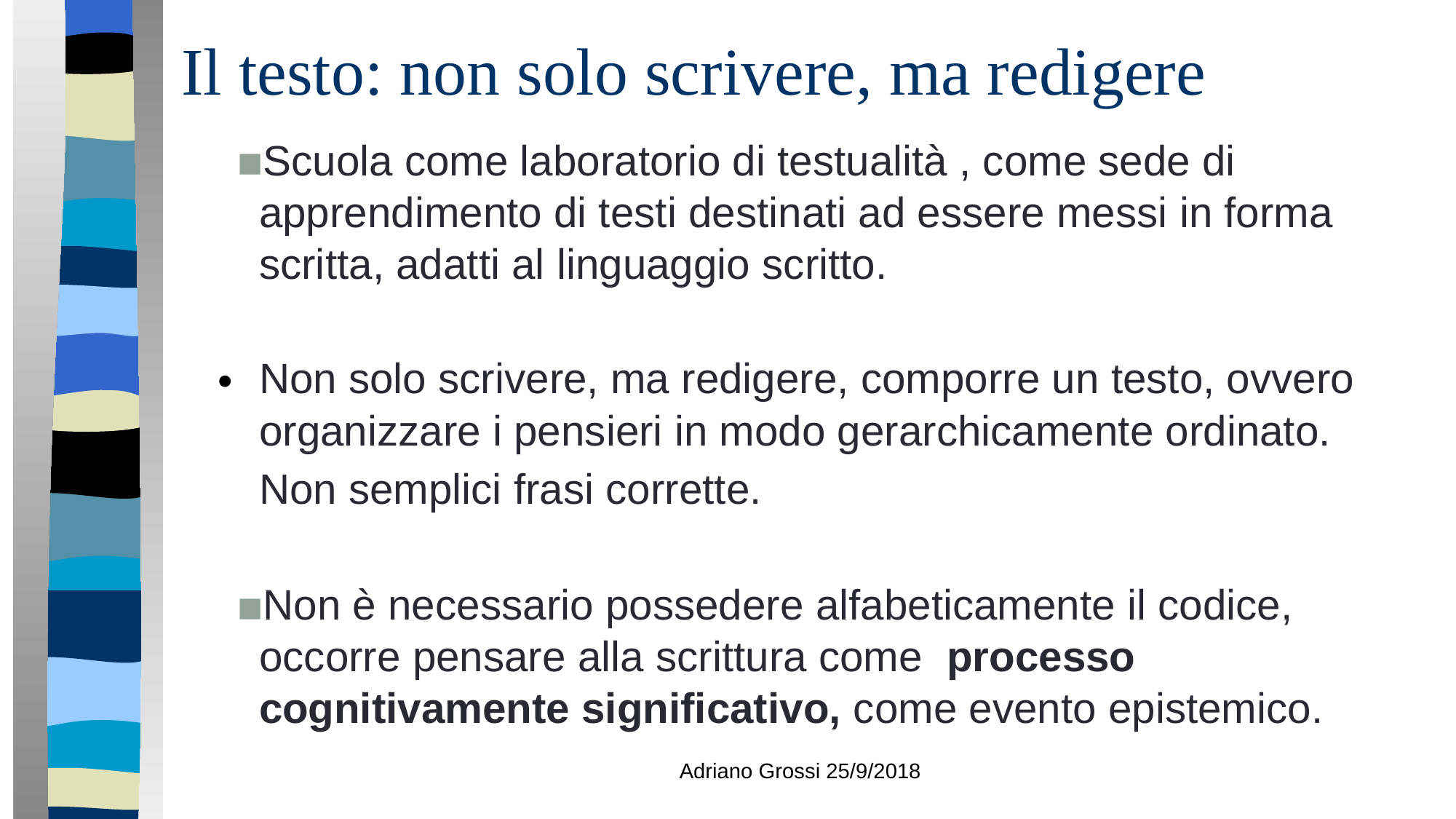

# Il testo: non solo scrivere, ma redigere
Scuola come laboratorio di testualità , come sede di apprendimento di testi destinati ad essere messi in forma scritta, adatti al linguaggio scritto.

Non solo scrivere, ma redigere, comporre un testo, ovvero organizzare i pensieri in modo gerarchicamente ordinato. Non semplici frasi corrette.

Non è necessario possedere alfabeticamente il codice, occorre pensare alla scrittura come  processo cognitivamente significativo, come evento epistemico.
Adriano Grossi 25/9/2018